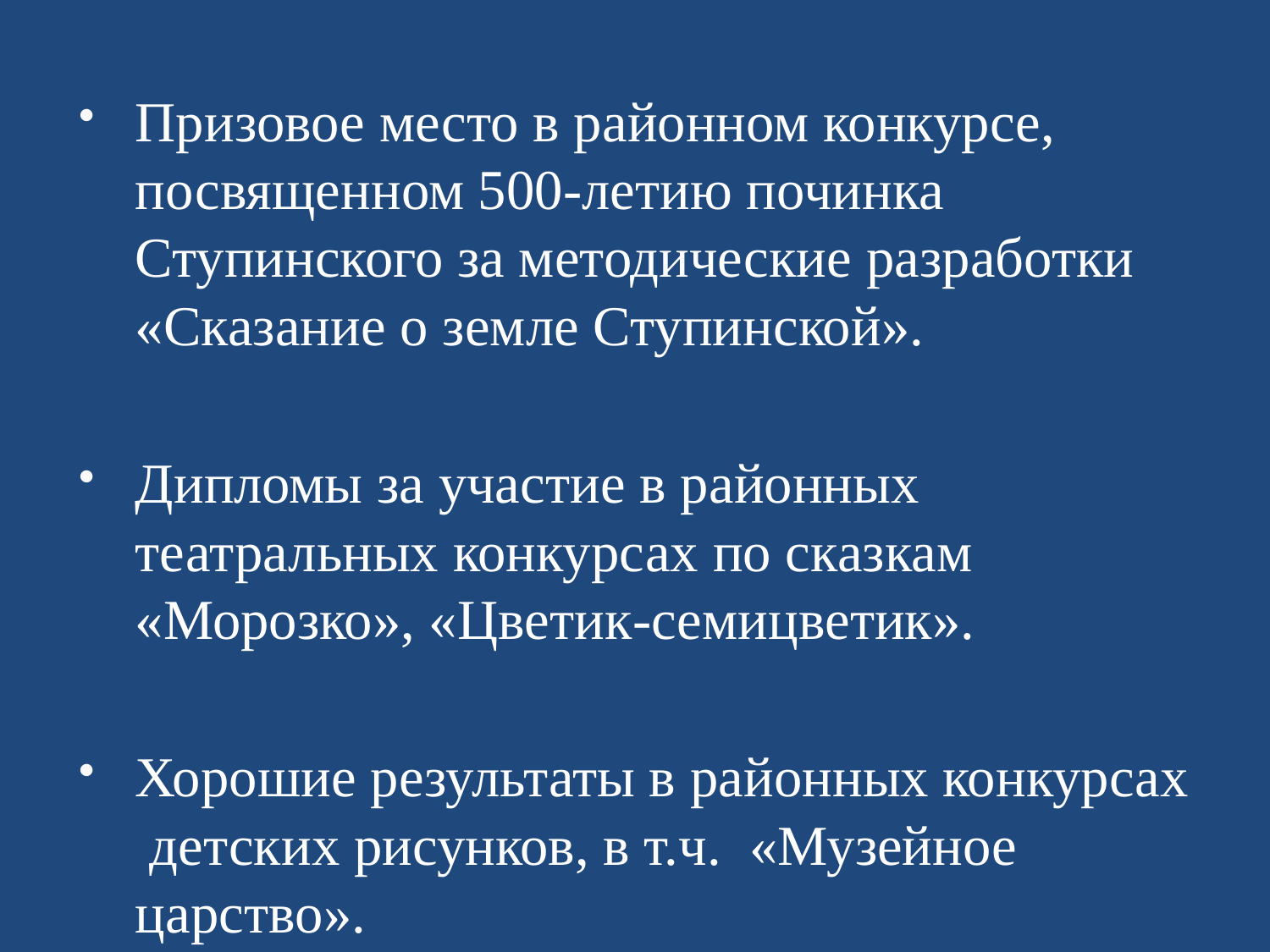

Призовое место в районном конкурсе, посвященном 500-летию починка Ступинского за методические разработки «Сказание о земле Ступинской».

Дипломы за участие в районных театральных конкурсах по сказкам «Морозко», «Цветик-семицветик».

Хорошие результаты в районных конкурсах  детских рисунков, в т.ч.  «Музейное царство».